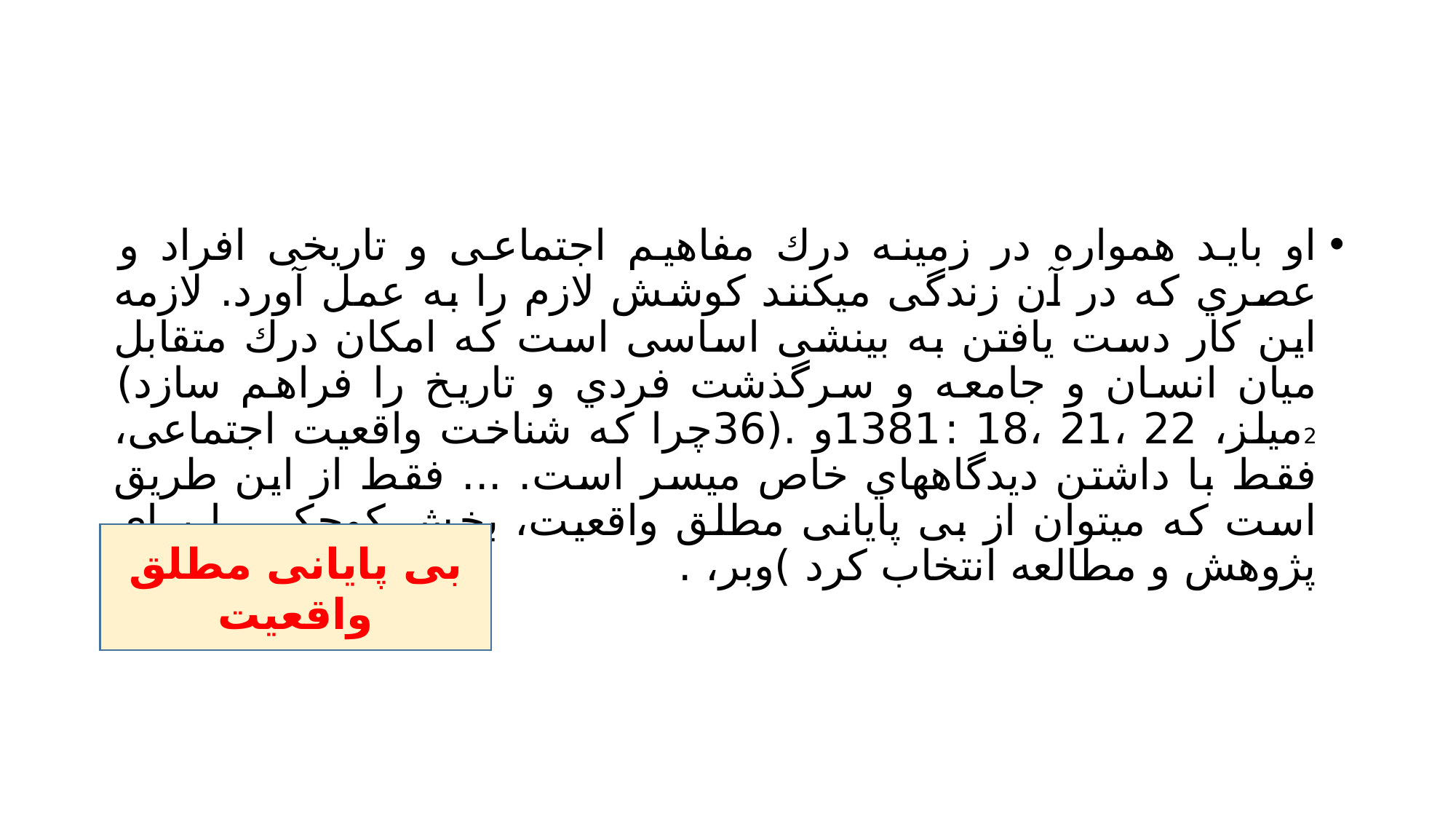

#
او باید همواره در زمینه درك مفاهیم اجتماعی و تاریخی افراد و عصري که در آن زندگی میکنند کوشش لازم را به عمل آورد. لازمه این کار دست یافتن به بینشی اساسی است که امکان درك متقابل میان انسان و جامعه و سرگذشت فردي و تاریخ را فراهم سازد) 2میلز، 22 ،21 ،18 :1381و .(36چرا که شناخت واقعیت اجتماعی، فقط با داشتن دیدگاههاي خاص میسر است. ... فقط از این طریق است که میتوان از بی پایانی مطلق واقعیت، بخش کوچکی را براي پژوهش و مطالعه انتخاب کرد )وبر، .

بی پایانی مطلق واقعیت